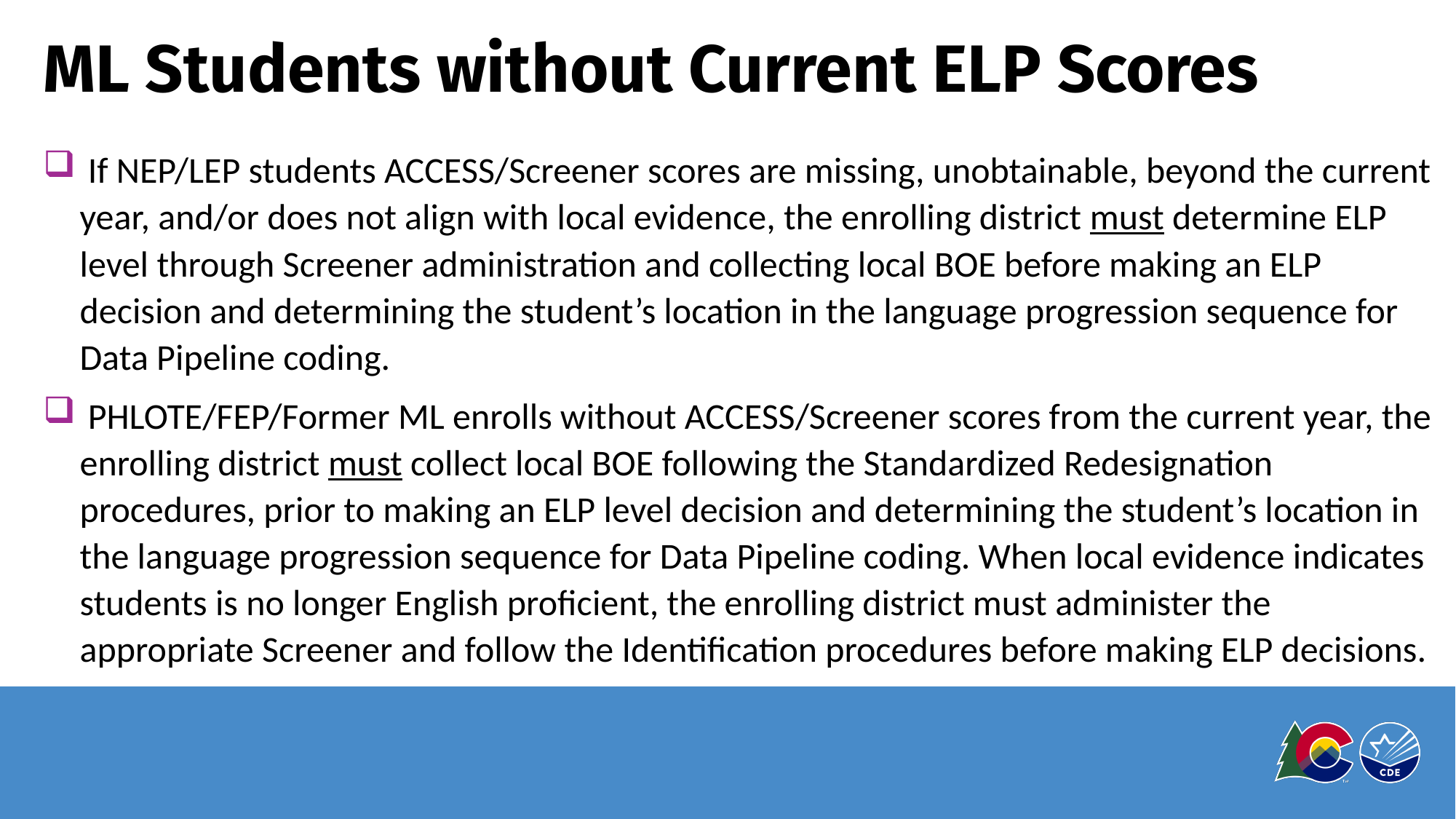

# ML Students without Current ELP Scores

 If NEP/LEP students ACCESS/Screener scores are missing, unobtainable, beyond the current year, and/or does not align with local evidence, the enrolling district must determine ELP level through Screener administration and collecting local BOE before making an ELP decision and determining the student’s location in the language progression sequence for Data Pipeline coding.
 PHLOTE/FEP/Former ML enrolls without ACCESS/Screener scores from the current year, the enrolling district must collect local BOE following the Standardized Redesignation procedures, prior to making an ELP level decision and determining the student’s location in the language progression sequence for Data Pipeline coding. When local evidence indicates students is no longer English proficient, the enrolling district must administer the appropriate Screener and follow the Identification procedures before making ELP decisions.